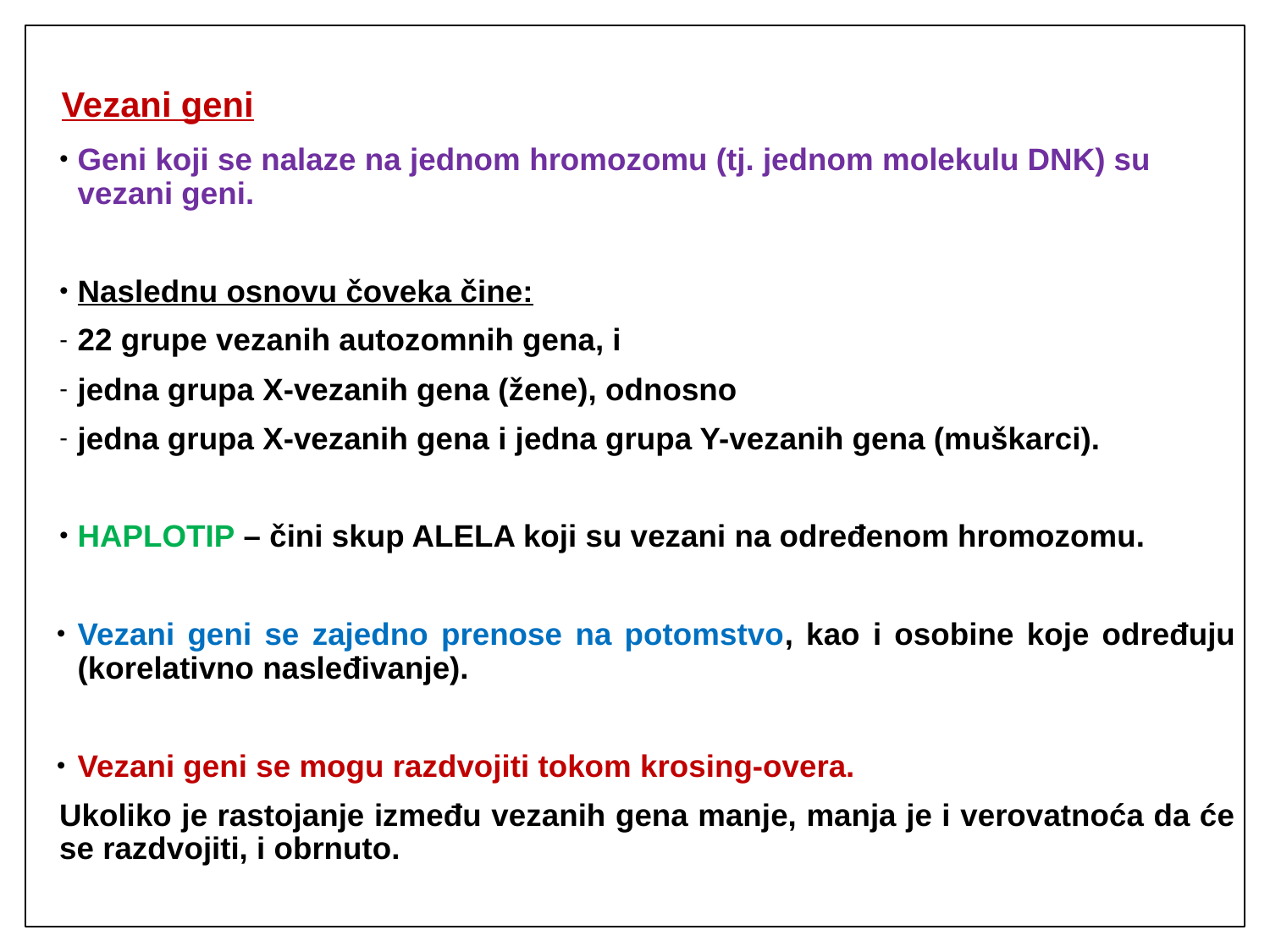

# Vezani geni
Geni koji se nalaze na jednom hromozomu (tj. jednom molekulu DNK) su vezani geni.

Naslednu osnovu čoveka čine:
22 grupe vezanih autozomnih gena, i
jedna grupa X-vezanih gena (žene), odnosno
jedna grupa X-vezanih gena i jedna grupa Y-vezanih gena (muškarci).

HAPLOTIP – čini skup ALELA koji su vezani na određenom hromozomu.

Vezani geni se zajedno prenose na potomstvo, kao i osobine koje određuju (korelativno nasleđivanje).

Vezani geni se mogu razdvojiti tokom krosing-overa.
Ukoliko je rastojanje između vezanih gena manje, manja je i verovatnoća da će se razdvojiti, i obrnuto.